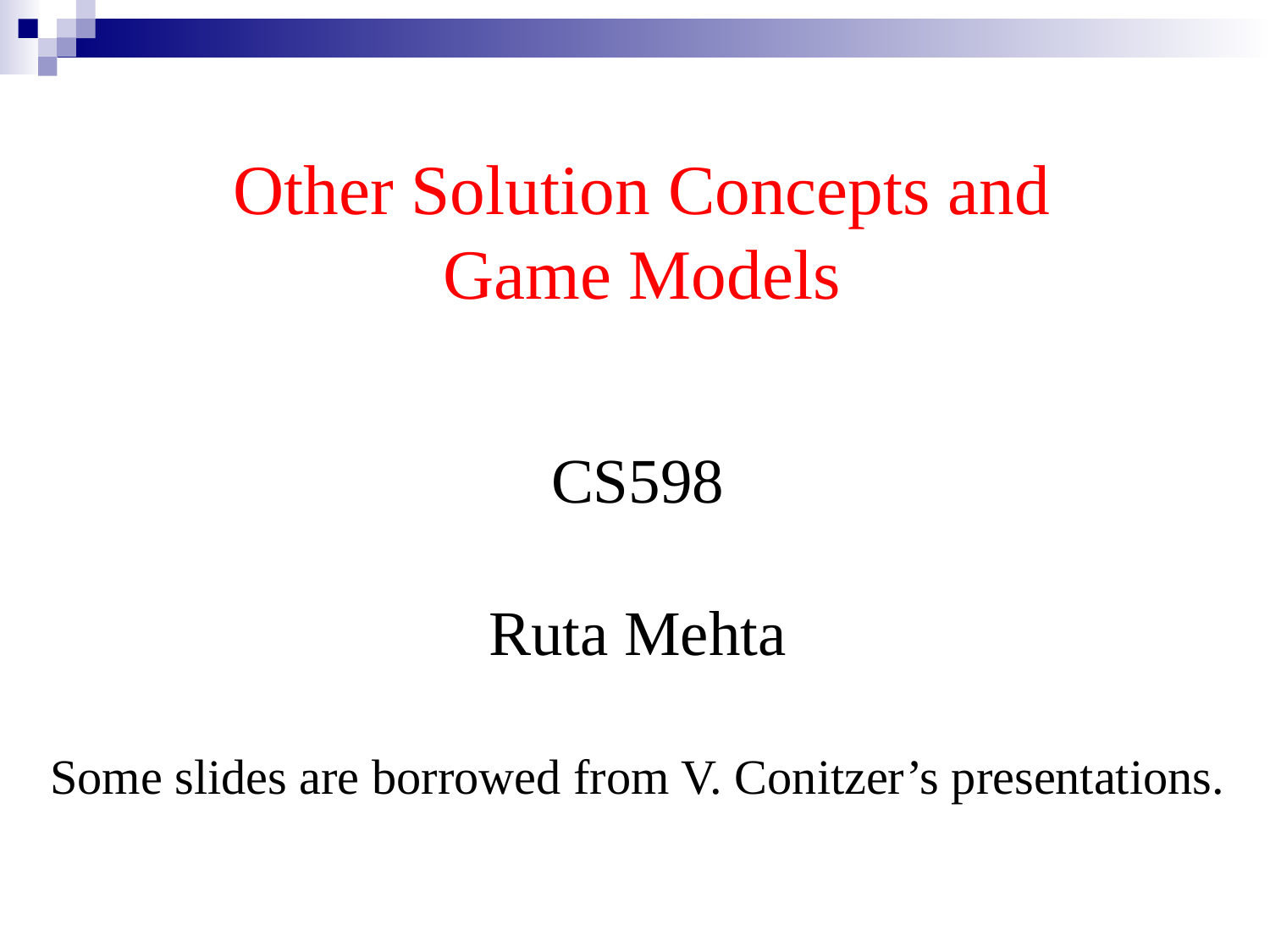

Other Solution Concepts and
Game Models
CS598

Ruta Mehta

Some slides are borrowed from V. Conitzer’s presentations.